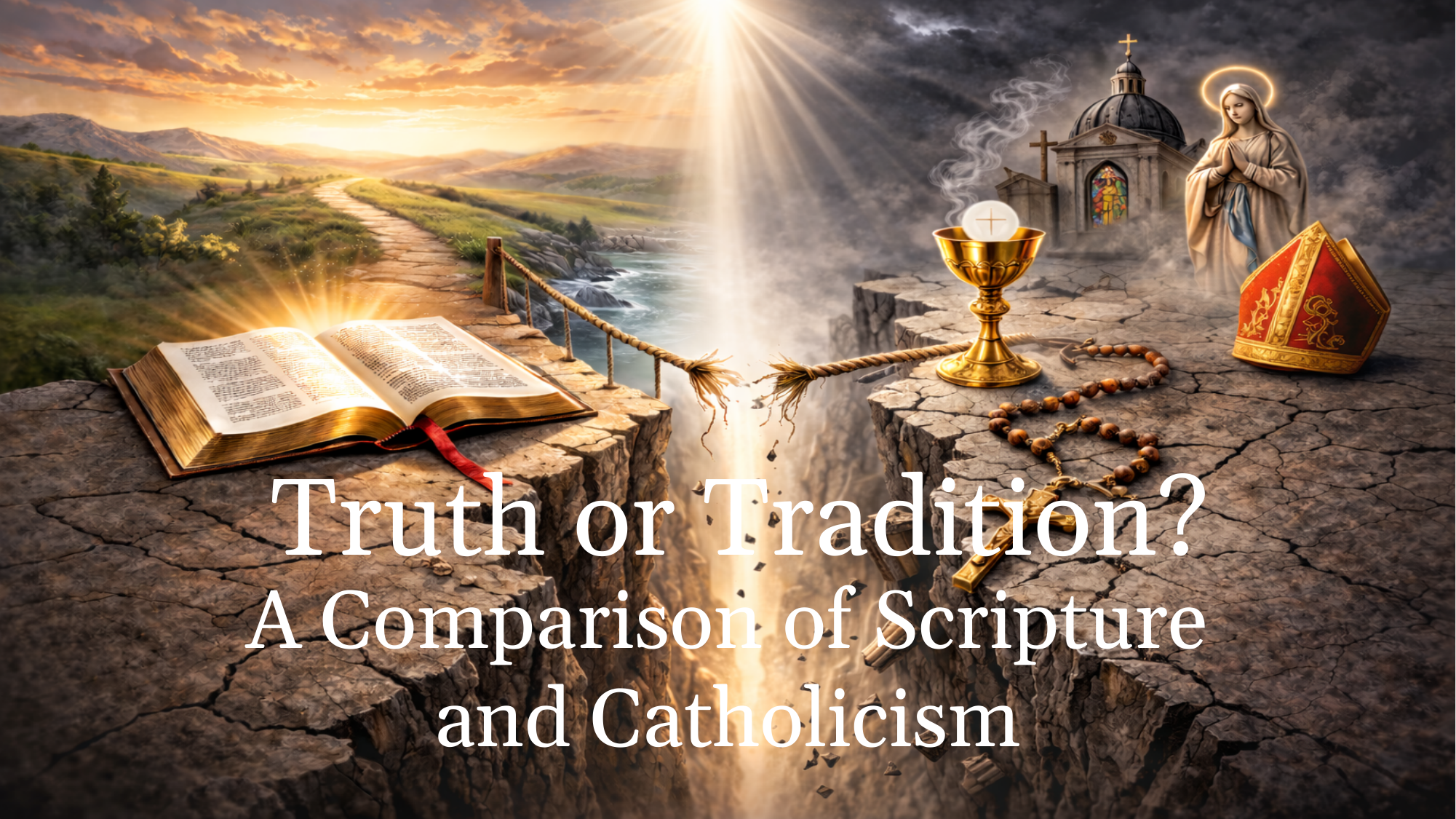

Truth or Tradition?
A Comparison of Scripture and Catholicism